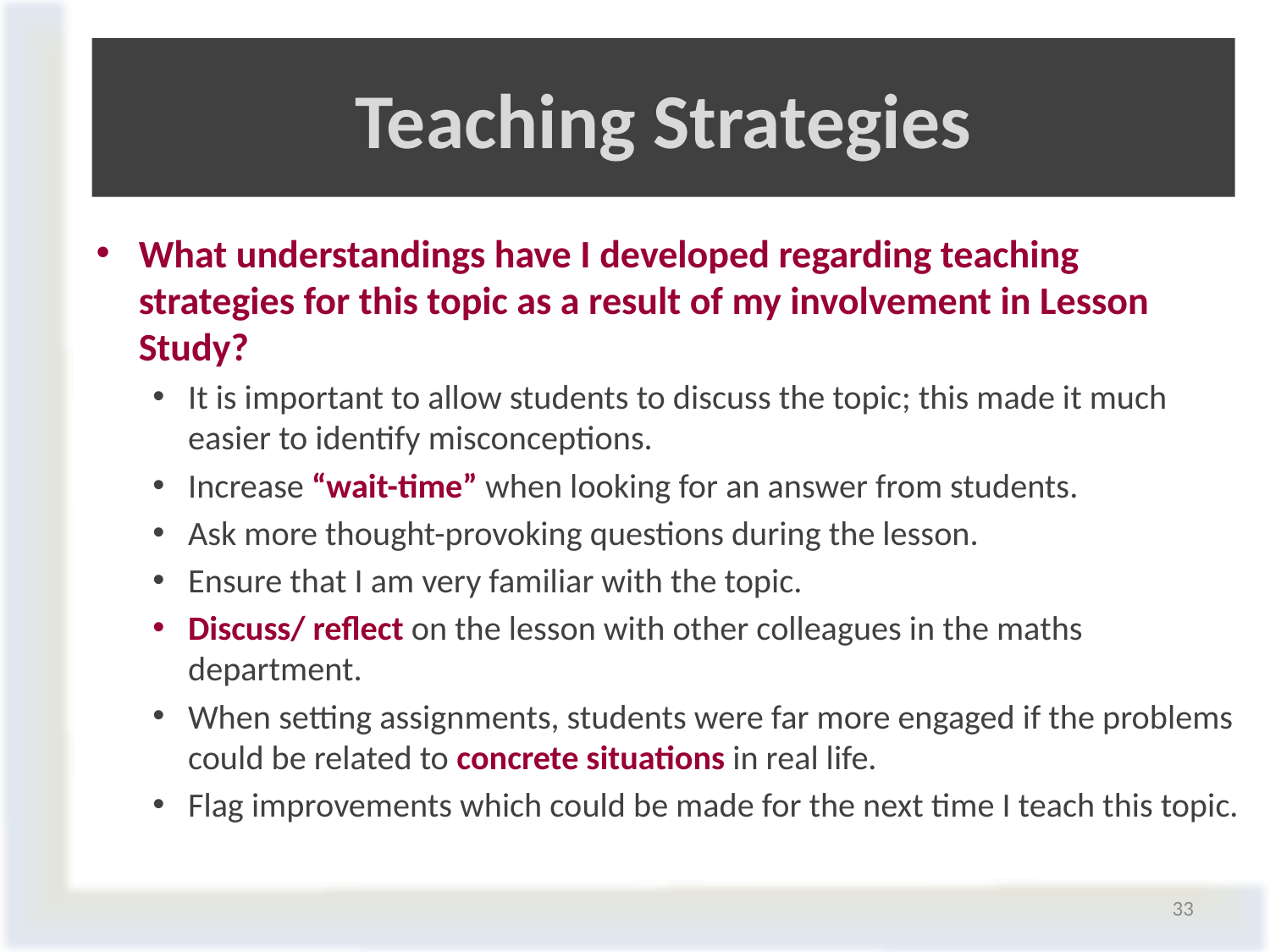

# Teaching Strategies
What understandings have I developed regarding teaching strategies for this topic as a result of my involvement in Lesson Study?
It is important to allow students to discuss the topic; this made it much easier to identify misconceptions.
Increase “wait-time” when looking for an answer from students.
Ask more thought-provoking questions during the lesson.
Ensure that I am very familiar with the topic.
Discuss/ reflect on the lesson with other colleagues in the maths department.
When setting assignments, students were far more engaged if the problems could be related to concrete situations in real life.
Flag improvements which could be made for the next time I teach this topic.

33